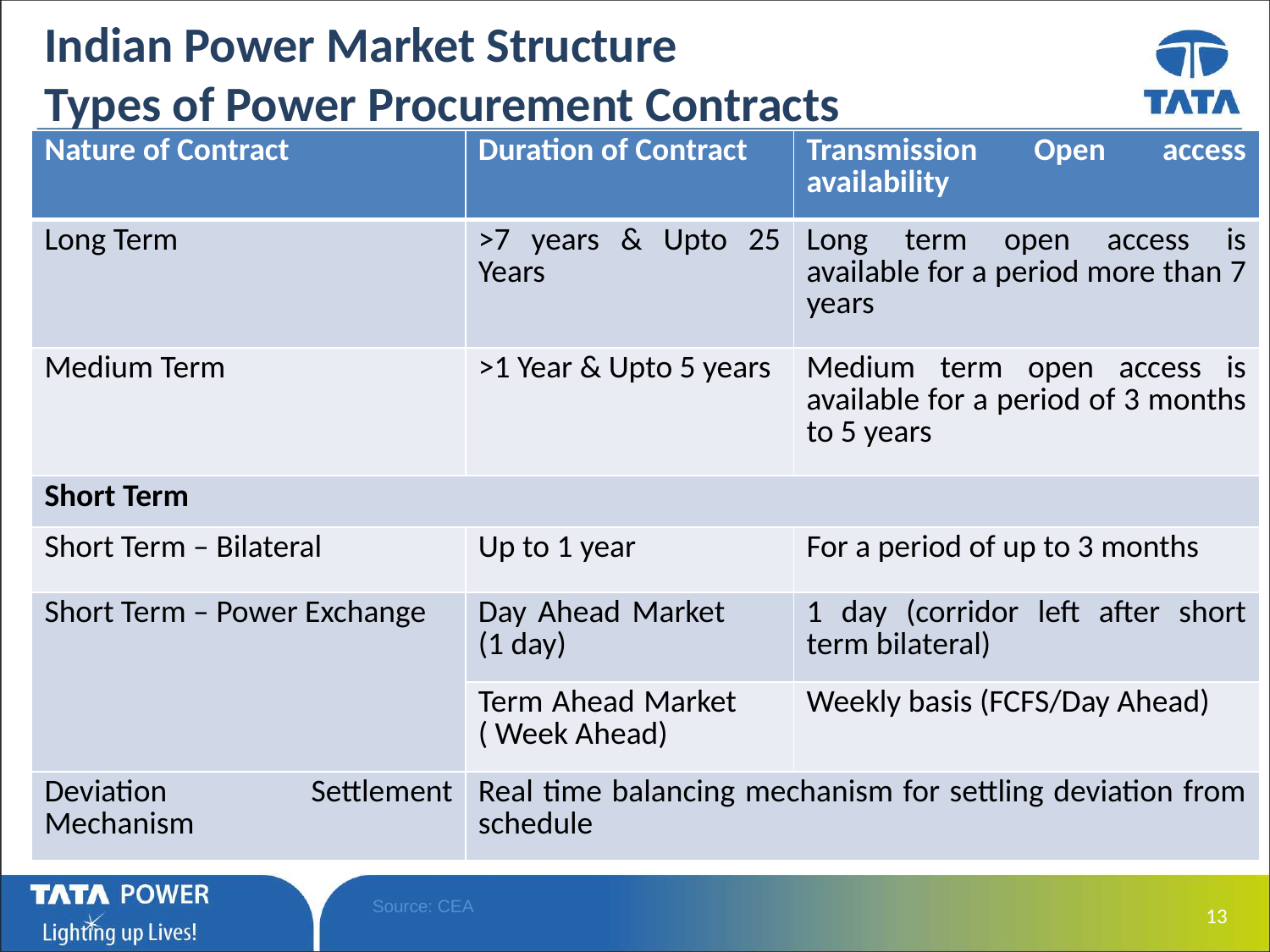

# Indian Power Market Structure Types of Power Procurement Contracts
| Nature of Contract | Duration of Contract | Transmission Open access availability |
| --- | --- | --- |
| Long Term | >7 years & Upto 25 Years | Long term open access is available for a period more than 7 years |
| Medium Term | >1 Year & Upto 5 years | Medium term open access is available for a period of 3 months to 5 years |
| Short Term |  |  |
| Short Term – Bilateral | Up to 1 year | For a period of up to 3 months |
| Short Term – Power Exchange | Day Ahead Market (1 day) | 1 day (corridor left after short term bilateral) |
|  | Term Ahead Market ( Week Ahead) | Weekly basis (FCFS/Day Ahead) |
| Deviation Settlement Mechanism | Real time balancing mechanism for settling deviation from schedule |  |

        13
Source: CEA